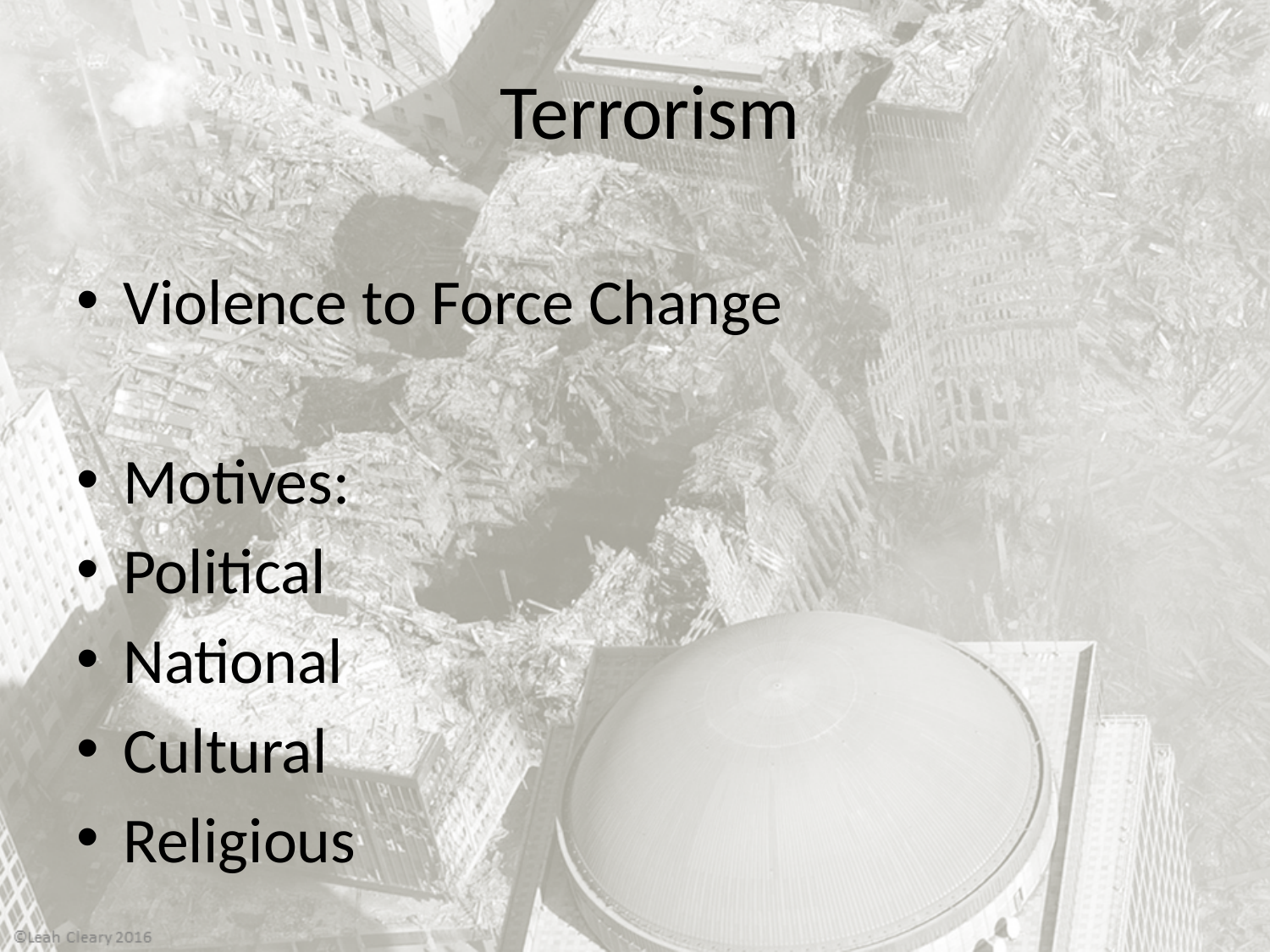

# Terrorism
Violence to Force Change

Motives:
Political
National
Cultural
Religious